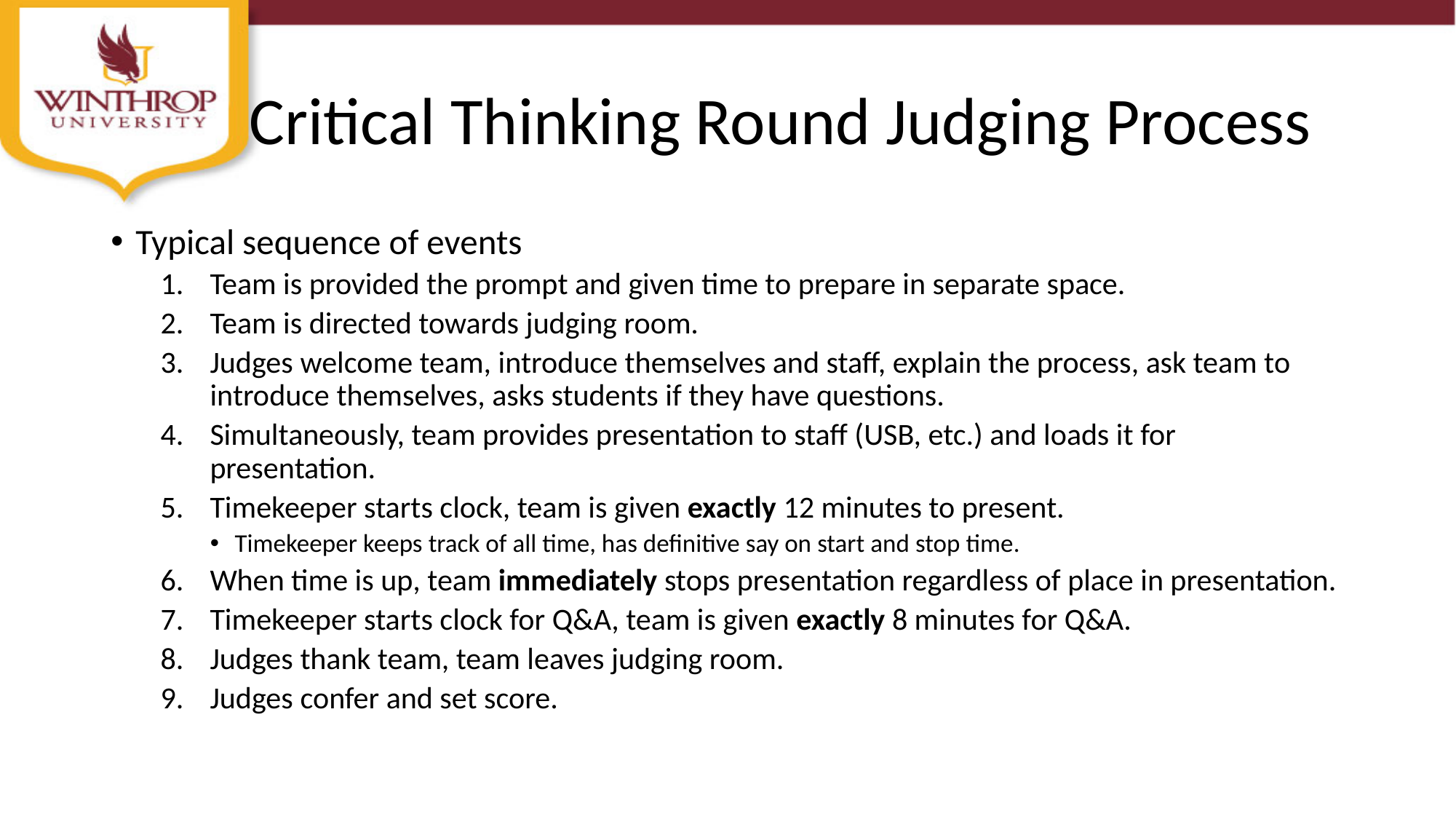

# Critical Thinking Round Judging Process
Typical sequence of events
Team is provided the prompt and given time to prepare in separate space.
Team is directed towards judging room.
Judges welcome team, introduce themselves and staff, explain the process, ask team to introduce themselves, asks students if they have questions.
Simultaneously, team provides presentation to staff (USB, etc.) and loads it for presentation.
Timekeeper starts clock, team is given exactly 12 minutes to present.
Timekeeper keeps track of all time, has definitive say on start and stop time.
When time is up, team immediately stops presentation regardless of place in presentation.
Timekeeper starts clock for Q&A, team is given exactly 8 minutes for Q&A.
Judges thank team, team leaves judging room.
Judges confer and set score.